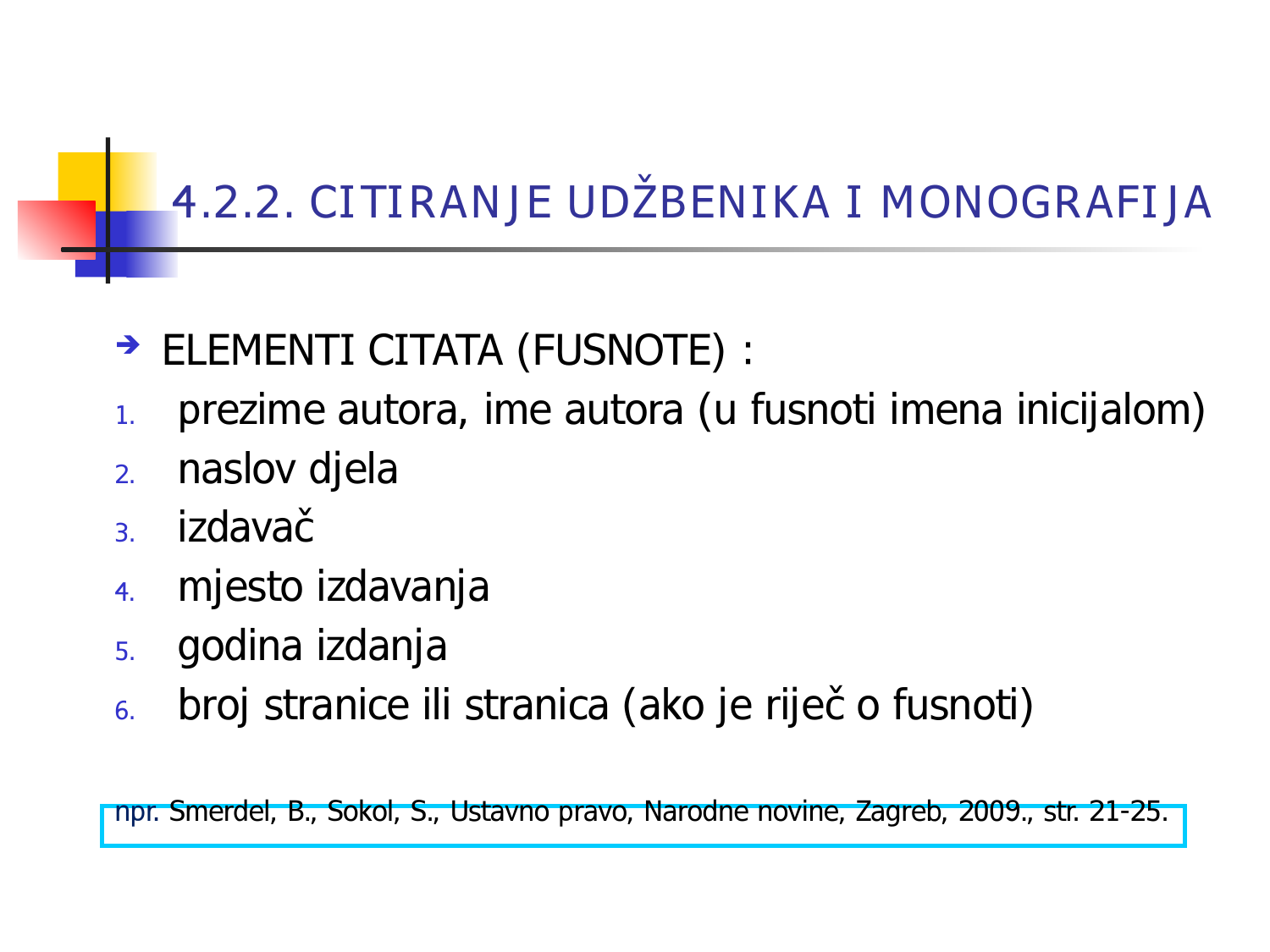

# 4.2.2. CITIRANJE UDŽBENIKA I MONOGRAFIJA
ELEMENTI CITATA (FUSNOTE) :
prezime autora, ime autora (u fusnoti imena inicijalom)
naslov djela
izdavač
mjesto izdavanja
godina izdanja
broj stranice ili stranica (ako je riječ o fusnoti)

npr. Smerdel, B., Sokol, S., Ustavno pravo, Narodne novine, Zagreb, 2009., str. 21-25.